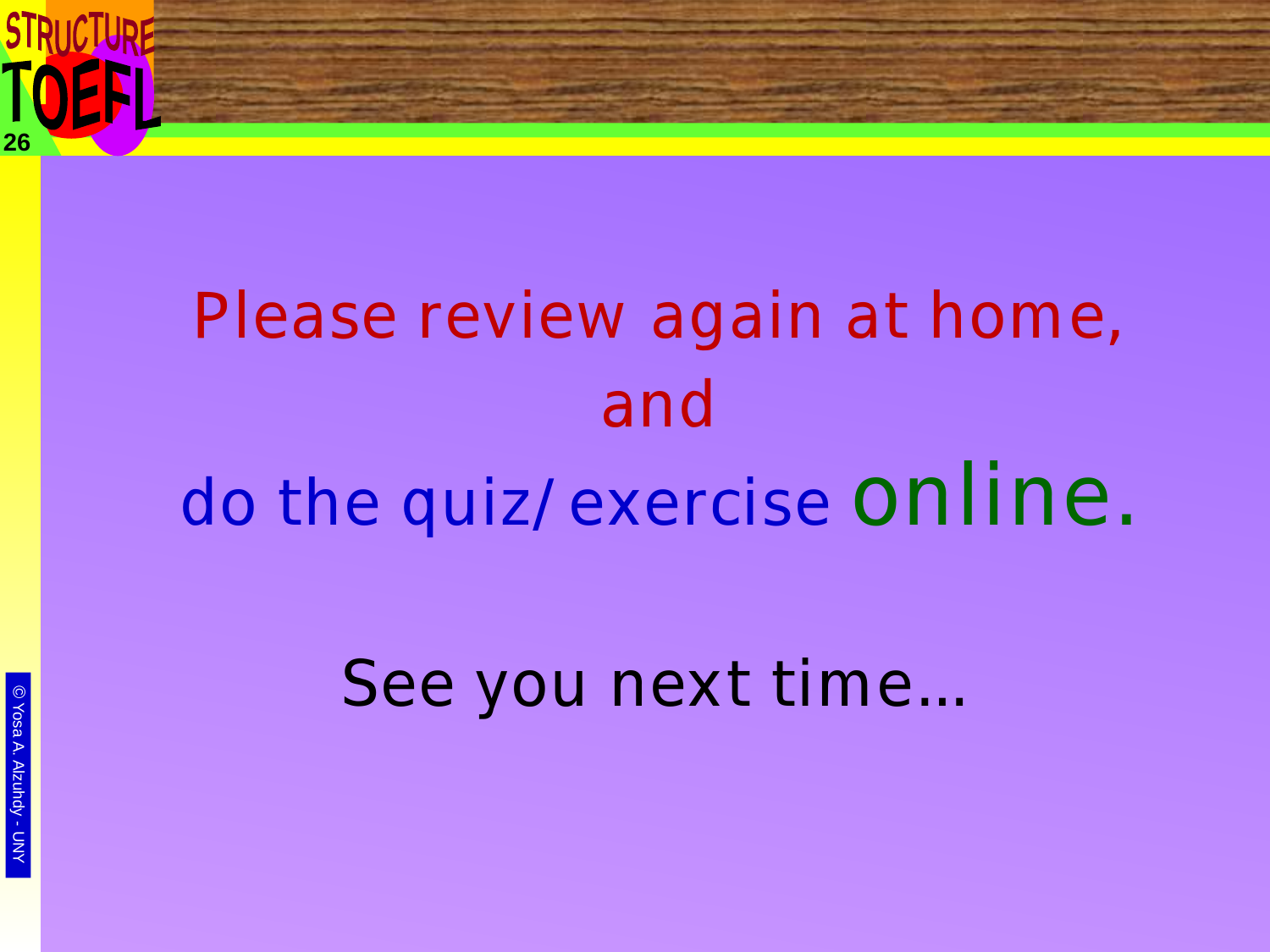

#

26

Please review again at home,
and
do the quiz/exercise online.

See you next time…